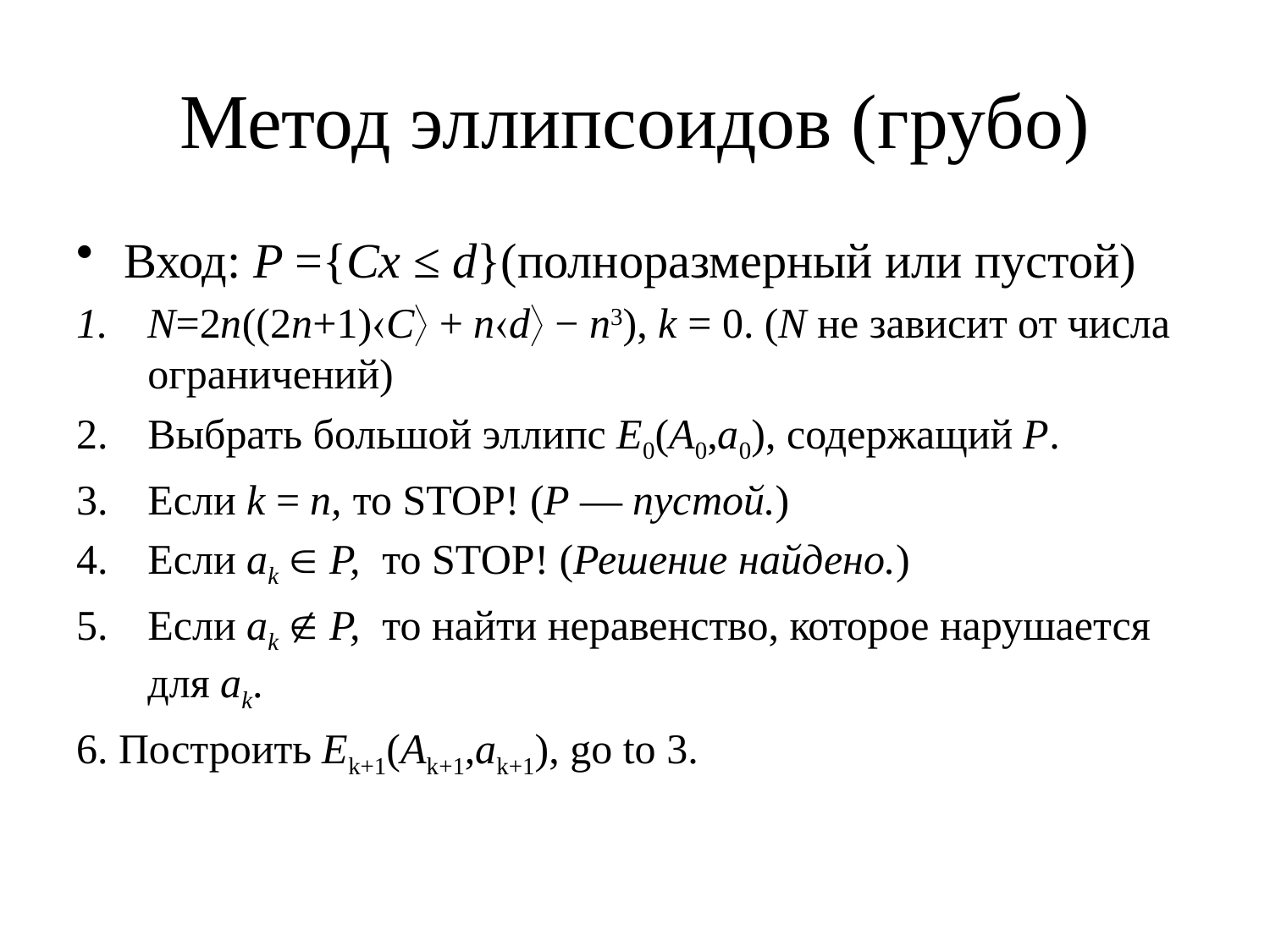

# Метод эллипсоидов (грубо)
Вход: P ={Cx ≤ d}(полноразмерный или пустой)
N=2n((2n+1)〈C〉 + n〈d〉 − n3), k = 0. (N не зависит от числа ограничений)
Выбрать большой эллипс E0(A0,a0), содержащий P.
Если k = n, то STOP! (P ― пустой.)
Если ak ∈ P,  то STOP! (Решение найдено.)
Если ak ∉ P,  то найти неравенство, которое нарушается для ak.
6. Построить Ek+1(Ak+1,ak+1), go to 3.